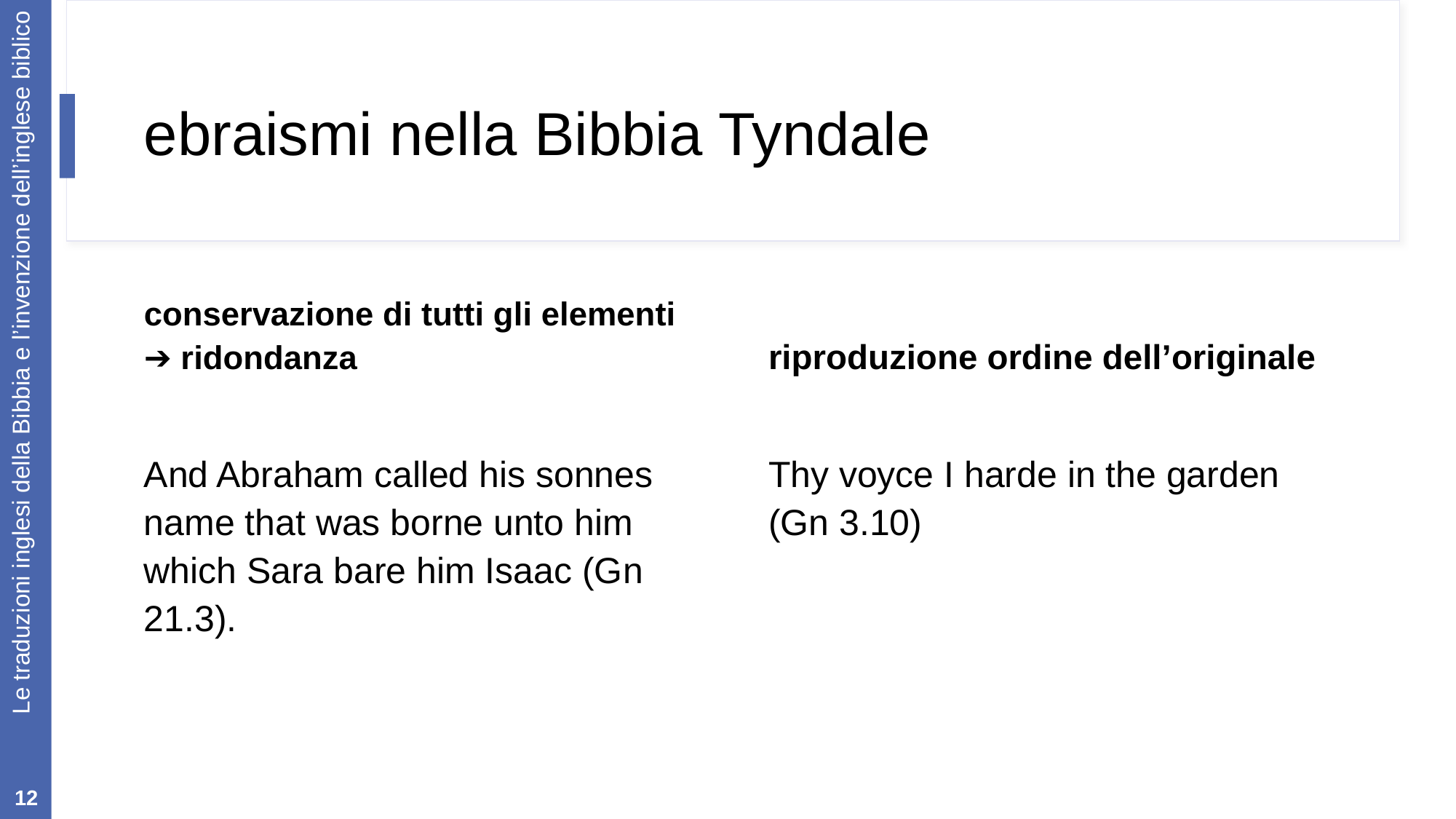

# ebraismi nella Bibbia Tyndale
conservazione di tutti gli elementi ➔ ridondanza
riproduzione ordine dell’originale

Thy voyce I harde in the garden (Gn 3.10)

And Abraham called his sonnes name that was borne unto him which Sara bare him Isaac (Gn 21.3).
12